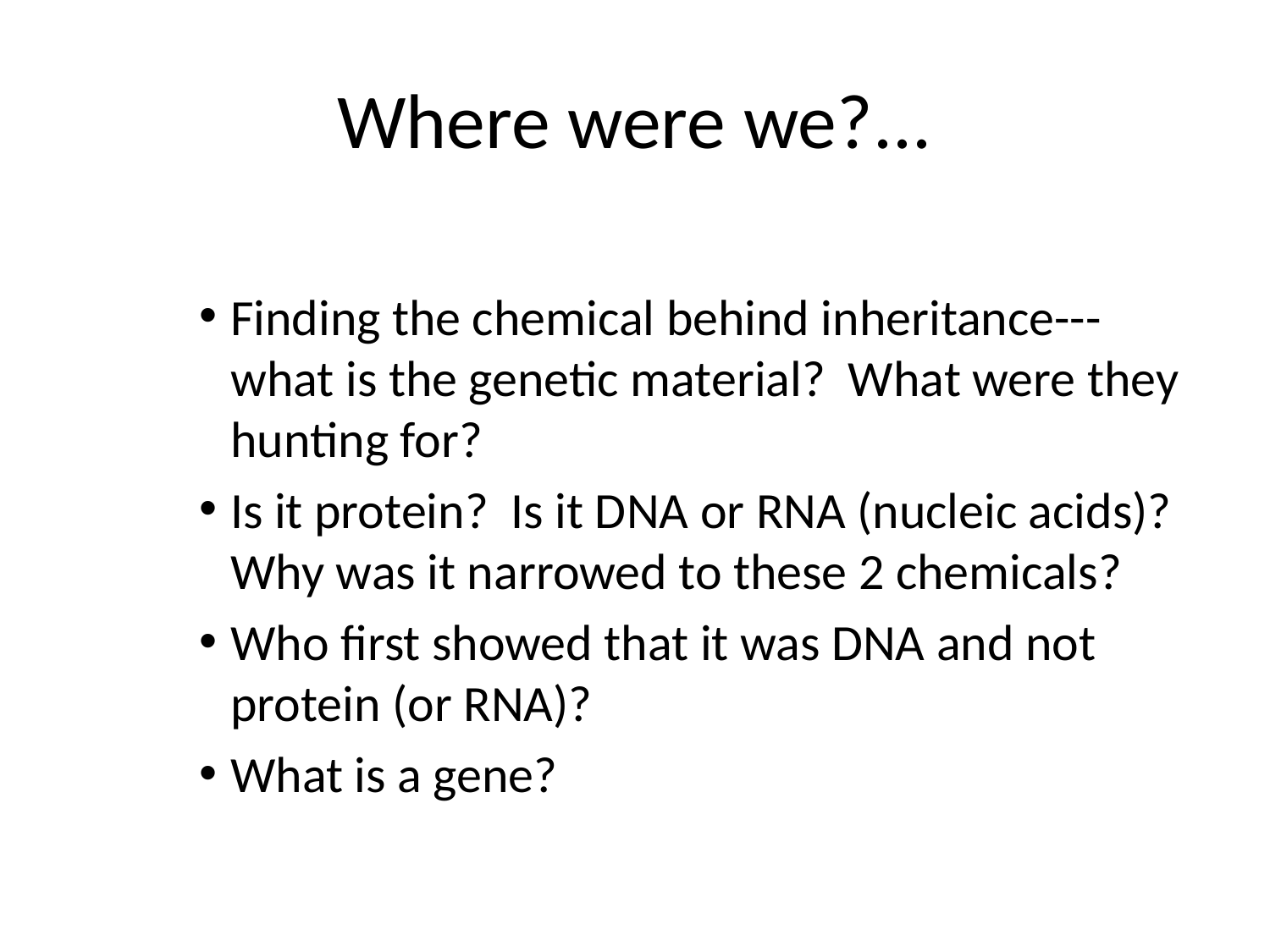

# Where were we?...

Finding the chemical behind inheritance---what is the genetic material?  What were they hunting for?
Is it protein?  Is it DNA or RNA (nucleic acids)?  Why was it narrowed to these 2 chemicals?
Who first showed that it was DNA and not protein (or RNA)?
What is a gene?